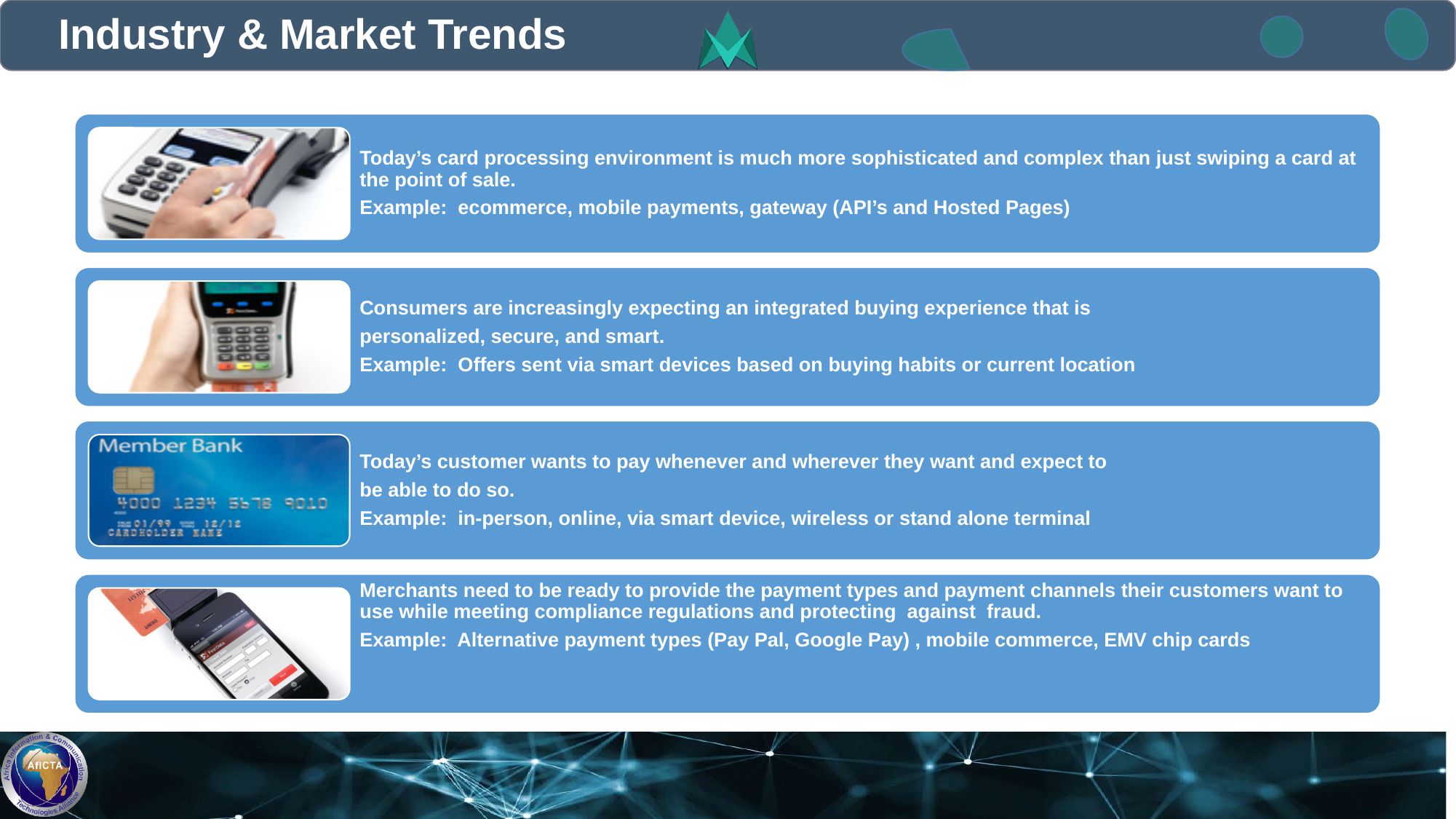

Industry & Market Trends
Today’s card processing environment is much more sophisticated and complex than just swiping a card at the point of sale.
Example:  ecommerce, mobile payments, gateway (API’s and Hosted Pages)
Consumers are increasingly expecting an integrated buying experience that is
personalized, secure, and smart.
Example:  Offers sent via smart devices based on buying habits or current location
Today’s customer wants to pay whenever and wherever they want and expect to
be able to do so.
Example:  in-person, online, via smart device, wireless or stand alone terminal
Merchants need to be ready to provide the payment types and payment channels their customers want to use while meeting compliance regulations and protecting  against  fraud.
Example:  Alternative payment types (Pay Pal, Google Pay) , mobile commerce, EMV chip cards